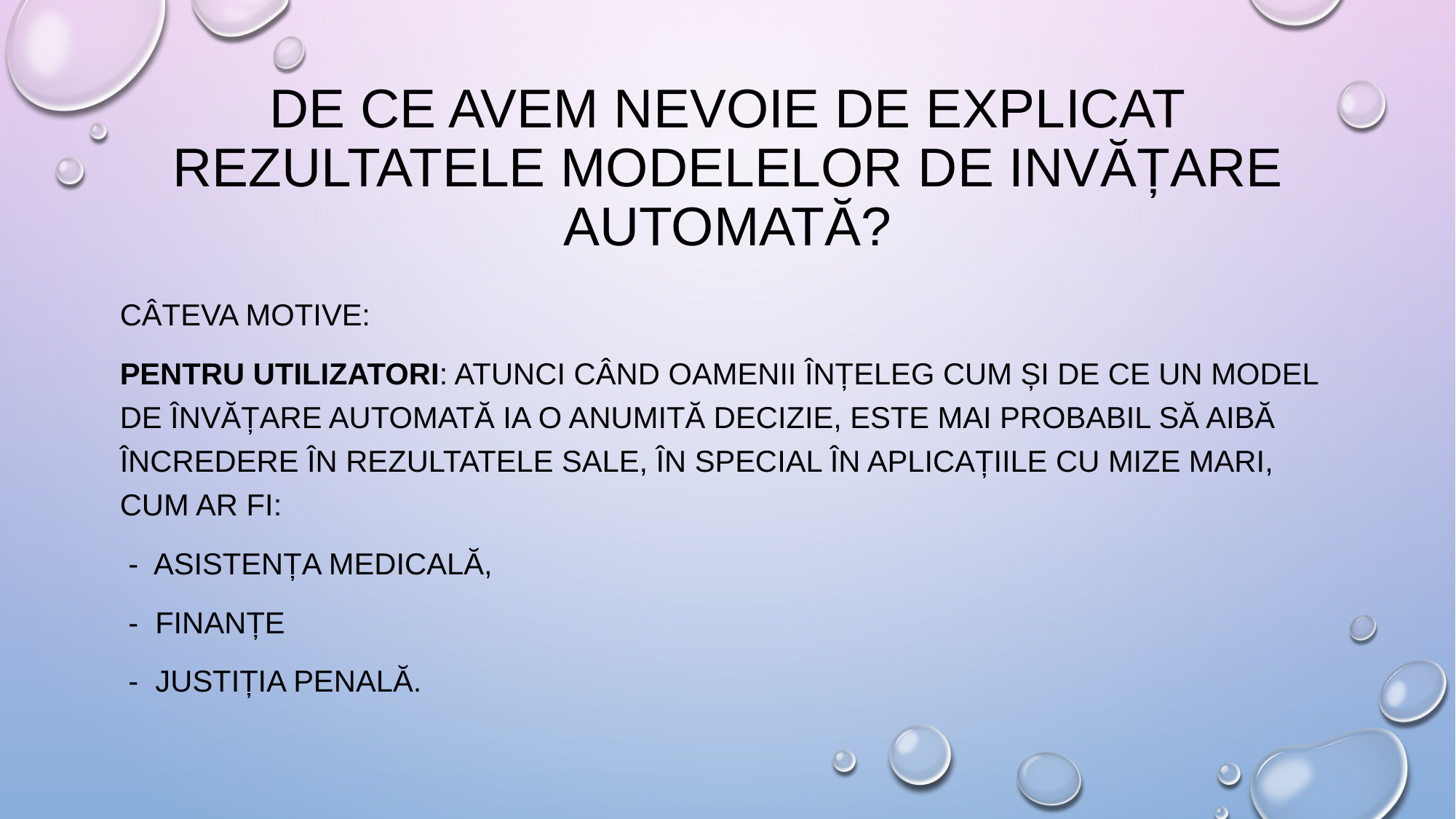

# De ce avem nevoie de explicat rezultatele modelelor de invățare automată?
Câteva motive:
pentru utilizatori: atunci când oamenii înțeleg cum și de ce un model de învățare automată ia o anumită decizie, este mai probabil să aibă încredere în rezultatele sale, în special în aplicațiile cu mize mari, cum ar fi:
 -  asistența medicală,
 -  finanțe
 -  justiția penală.